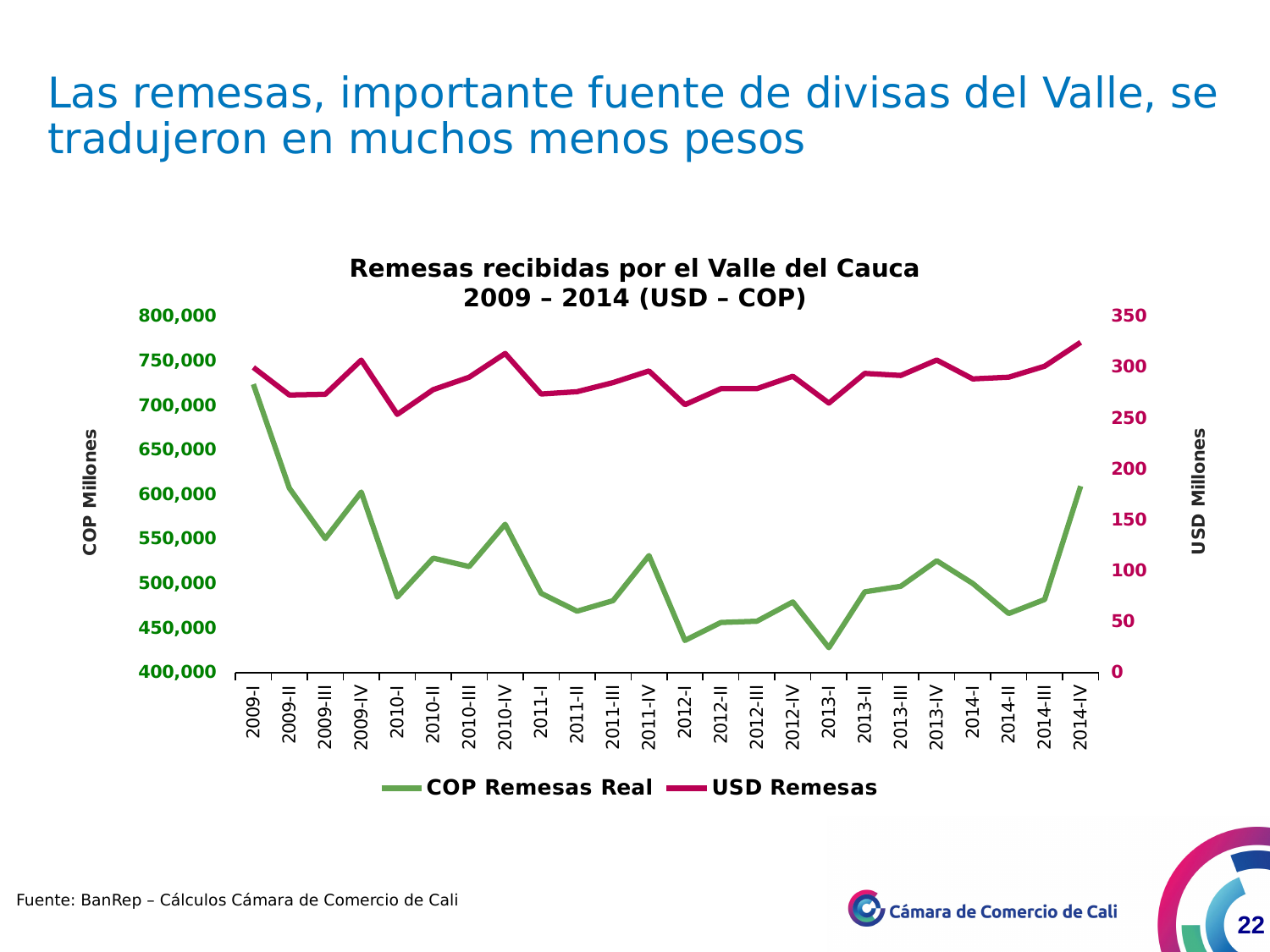

Las remesas, importante fuente de divisas del Valle, se tradujeron en muchos menos pesos
Remesas recibidas por el Valle del Cauca
2009 – 2014 (USD – COP)

### Chart

| Category | COP Remesas Real | USD Remesas |
|---|---|---|
| 2009-I | 723646.2478108793 | 299.6907401690297 |
| 2009-II | 607009.341156601 | 272.5802333897997 |
| 2009-III | 550405.0080598785 | 273.2948289166739 |
| 2009-IV | 602630.8500711515 | 306.8514017496834 |
| 2010-I | 484683.5066723767 | 253.5534803288583 |
| 2010-II | 528428.6176355629 | 277.8169580376006 |
| 2010-III | 518927.7409340687 | 290.0664212883001 |
| 2010-IV | 566447.04887545 | 313.3875075572788 |
| 2011-I | 488848.5305059025 | 273.5559604589989 |
| 2011-II | 468822.1562728406 | 275.8354385695449 |
| 2011-III | 480681.7805344105 | 284.732238629978 |
| 2011-IV | 531293.5630937957 | 296.1774773856204 |
| 2012-I | 435981.4410467234 | 263.0808494777899 |
| 2012-II | 456150.6895594173 | 278.8235267962268 |
| 2012-III | 457568.8875753827 | 278.8303256955665 |
| 2012-IV | 479213.2475956056 | 290.9944455242821 |
| 2013-I | 427863.9175224214 | 264.618529073328 |
| 2013-II | 490558.3251957069 | 293.7896491034524 |
| 2013-III | 496766.0414059295 | 291.7635568758766 |
| 2013-IV | 525428.9116012725 | 306.9497749637664 |
| 2014-I | 499962.3424600197 | 288.3882326710292 |
| 2014-II | 466234.823211174 | 290.0401882306388 |
| 2014-III | 481985.7180762152 | 300.8652385471012 |
| 2014-IV | 609243.2066982185 | 324.2704469231103 |
Fuente: BanRep – Cálculos Cámara de Comercio de Cali